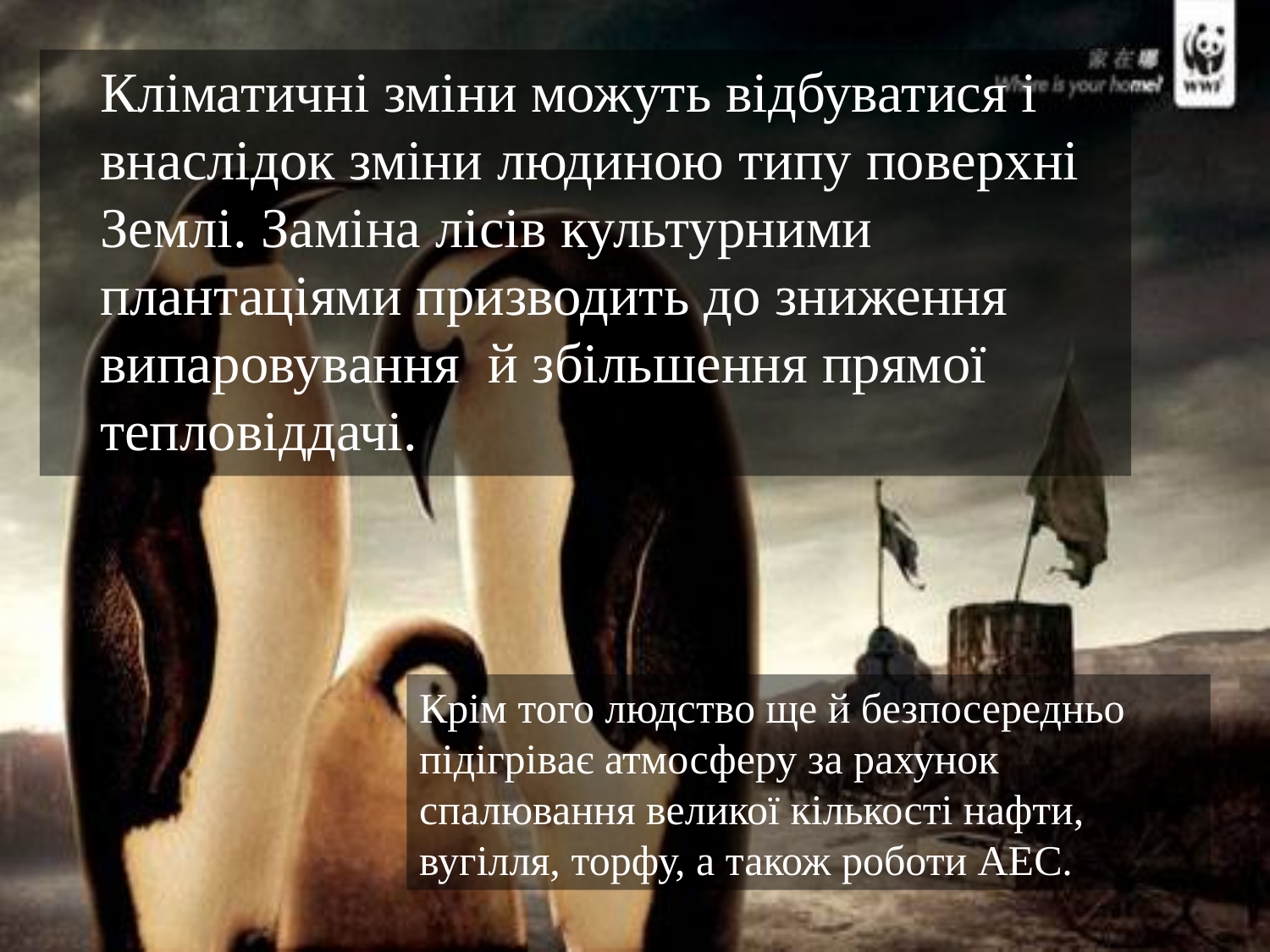

Кліматичні зміни можуть відбуватися і внаслідок зміни людиною типу поверхні Землі. Заміна лісів культурними плантаціями призводить до зниження випаровування  й збільшення прямої тепловіддачі.
Крім того людство ще й безпосередньо підігріває атмосферу за рахунок спалювання великої кількості нафти, вугілля, торфу, а також роботи АЕС.